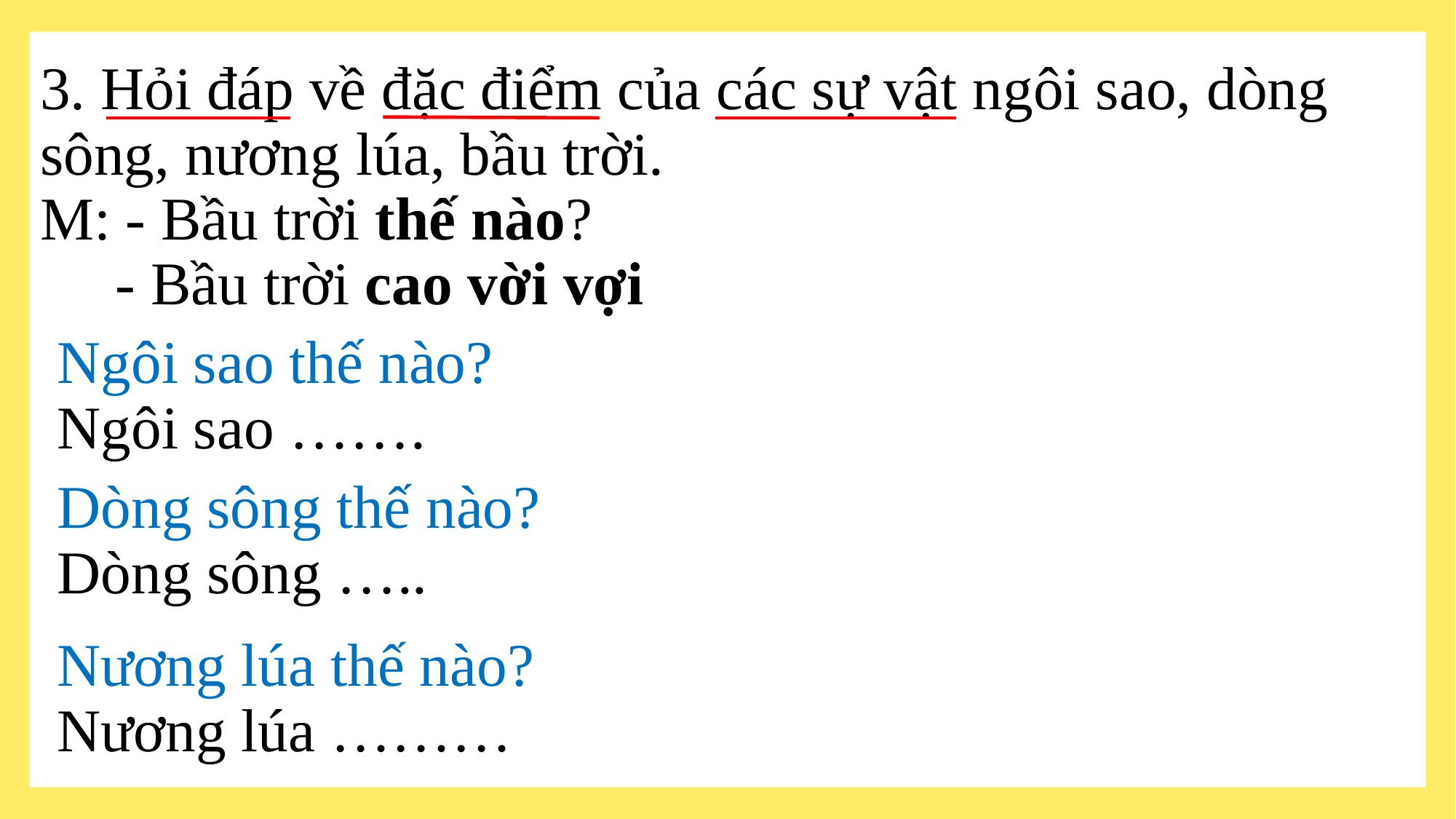

# 3. Hỏi đáp về đặc điểm của các sự vật ngôi sao, dòng sông, nương lúa, bầu trời.
M: - Bầu trời thế nào?
     - Bầu trời cao vời vợi
Ngôi sao thế nào?
Ngôi sao …….
Dòng sông thế nào?
Dòng sông …..
Nương lúa thế nào?
Nương lúa ………